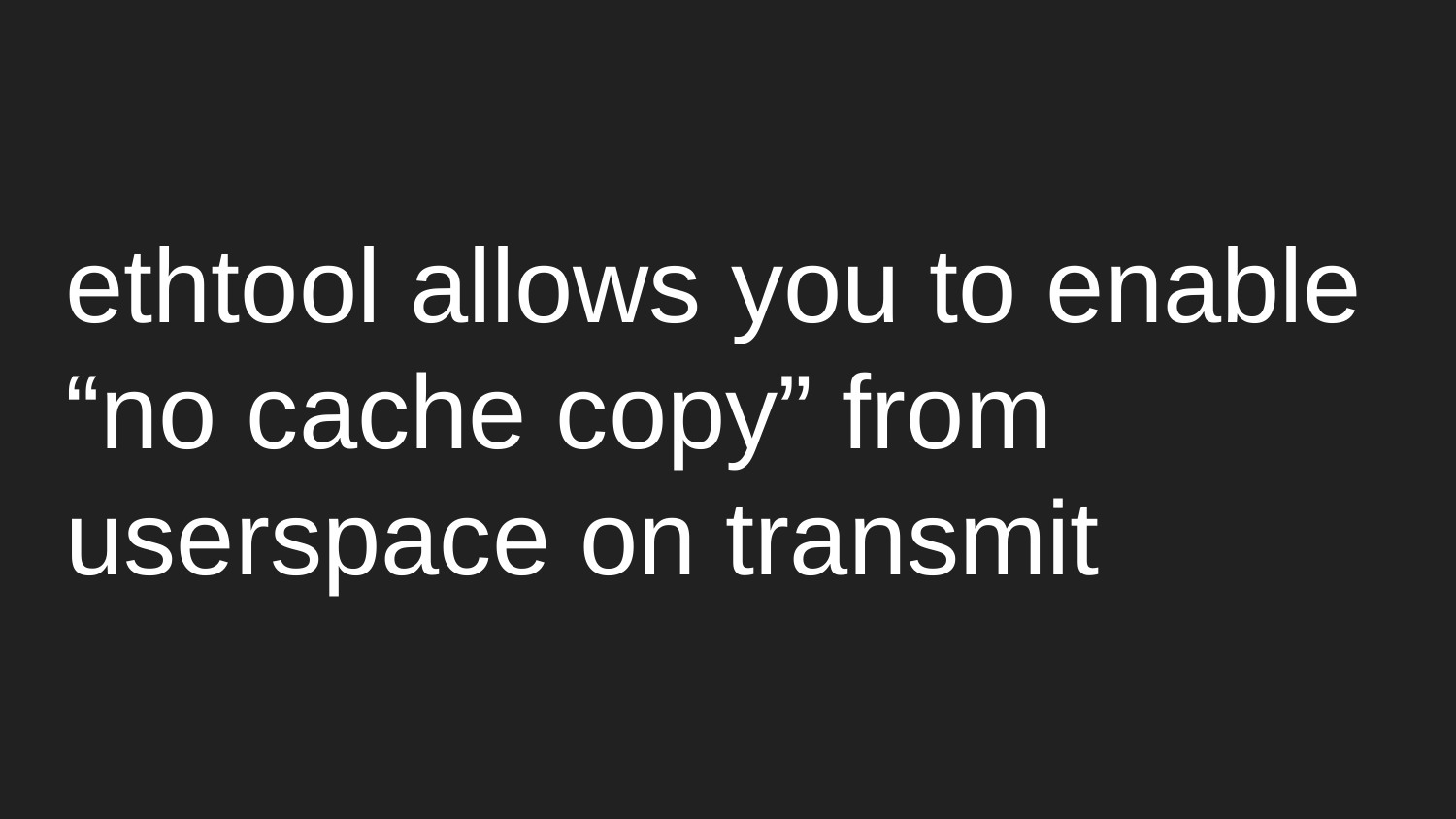

ethtool allows you to enable “no cache copy” from userspace on transmit